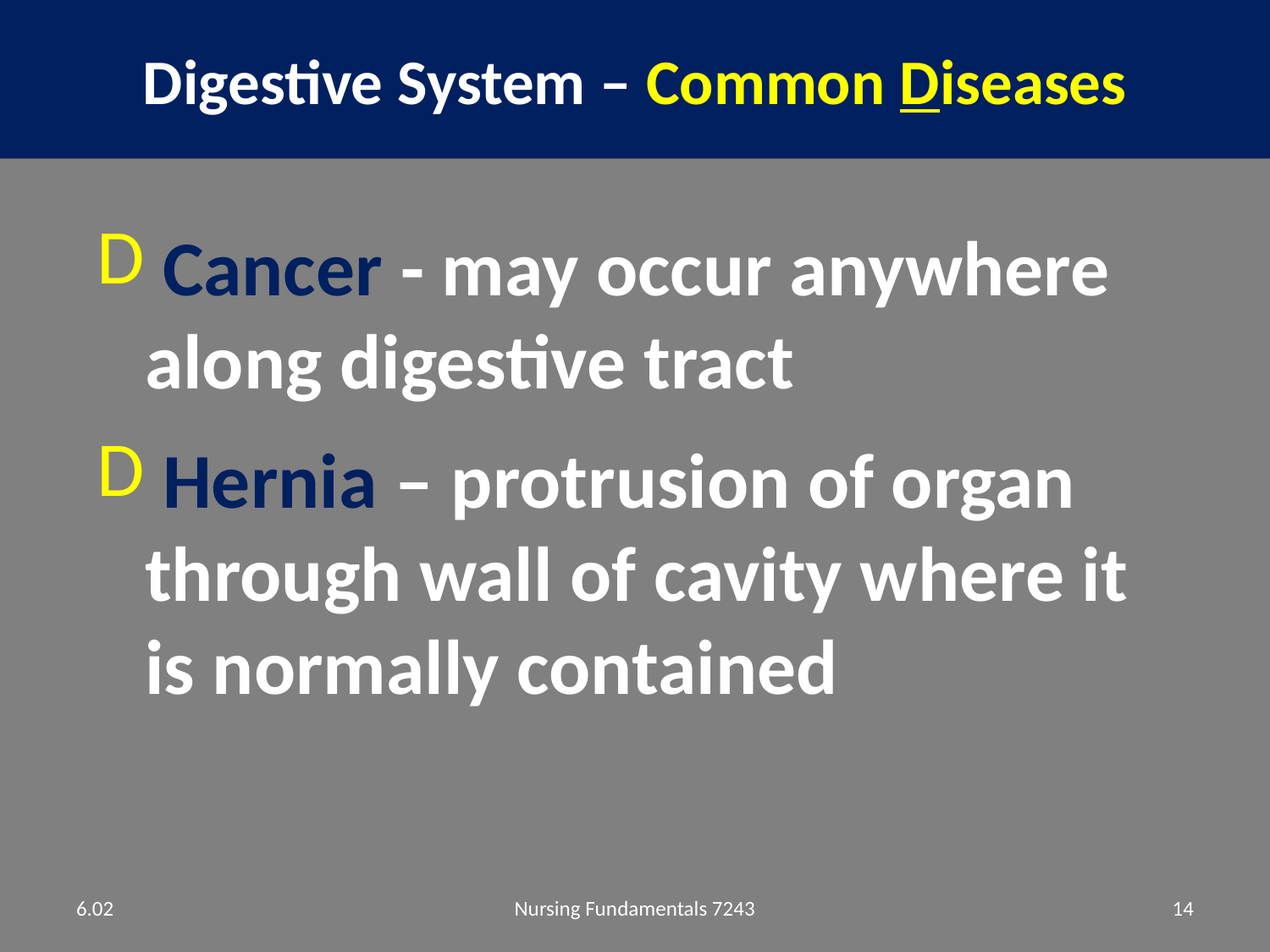

# Digestive System – Common Diseases
 Cancer - may occur anywhere along digestive tract
 Hernia – protrusion of organ through wall of cavity where it is normally contained

6.02
Nursing Fundamentals 7243
14